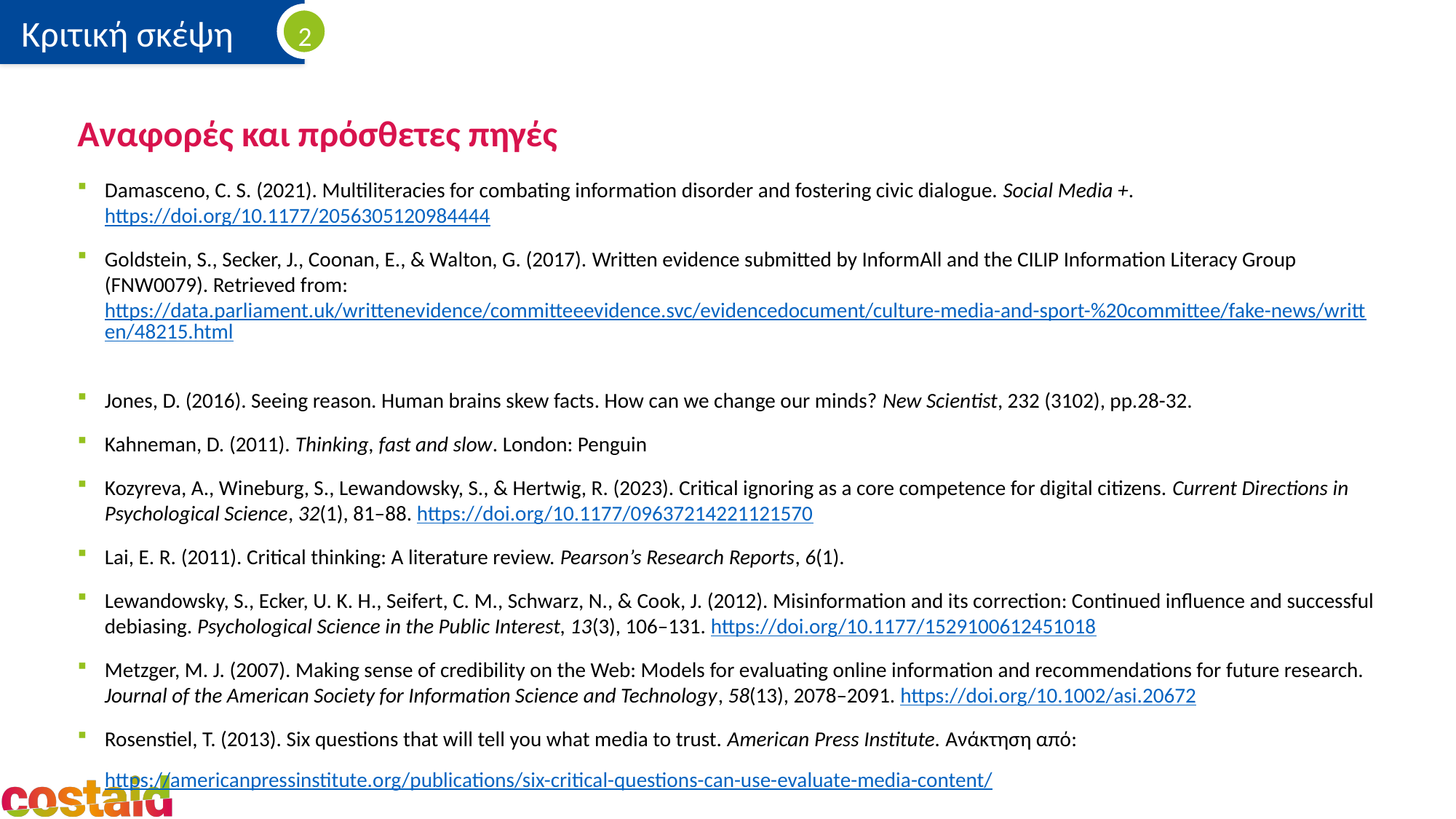

# Αναφορές και πρόσθετες πηγές
Damasceno, C. S. (2021). Multiliteracies for combating information disorder and fostering civic dialogue. Social Media +. https://doi.org/10.1177/2056305120984444
Goldstein, S., Secker, J., Coonan, E., & Walton, G. (2017). Written evidence submitted by InformAll and the CILIP Information Literacy Group (FNW0079). Retrieved from: https://data.parliament.uk/writtenevidence/committeeevidence.svc/evidencedocument/culture-media-and-sport-%20committee/fake-news/written/48215.html
Jones, D. (2016). Seeing reason. Human brains skew facts. How can we change our minds? New Scientist, 232 (3102), pp.28-32.
Kahneman, D. (2011). Thinking, fast and slow. London: Penguin
Kozyreva, A., Wineburg, S., Lewandowsky, S., & Hertwig, R. (2023). Critical ignoring as a core competence for digital citizens. Current Directions in Psychological Science, 32(1), 81–88. https://doi.org/10.1177/09637214221121570
Lai, E. R. (2011). Critical thinking: A literature review. Pearson’s Research Reports, 6(1).
Lewandowsky, S., Ecker, U. K. H., Seifert, C. M., Schwarz, N., & Cook, J. (2012). Misinformation and its correction: Continued influence and successful debiasing. Psychological Science in the Public Interest, 13(3), 106–131. https://doi.org/10.1177/1529100612451018
Metzger, M. J. (2007). Making sense of credibility on the Web: Models for evaluating online information and recommendations for future research. Journal of the American Society for Information Science and Technology, 58(13), 2078–2091. https://doi.org/10.1002/asi.20672
Rosenstiel, T. (2013). Six questions that will tell you what media to trust. American Press Institute. Ανάκτηση από: https://americanpressinstitute.org/publications/six-critical-questions-can-use-evaluate-media-content/